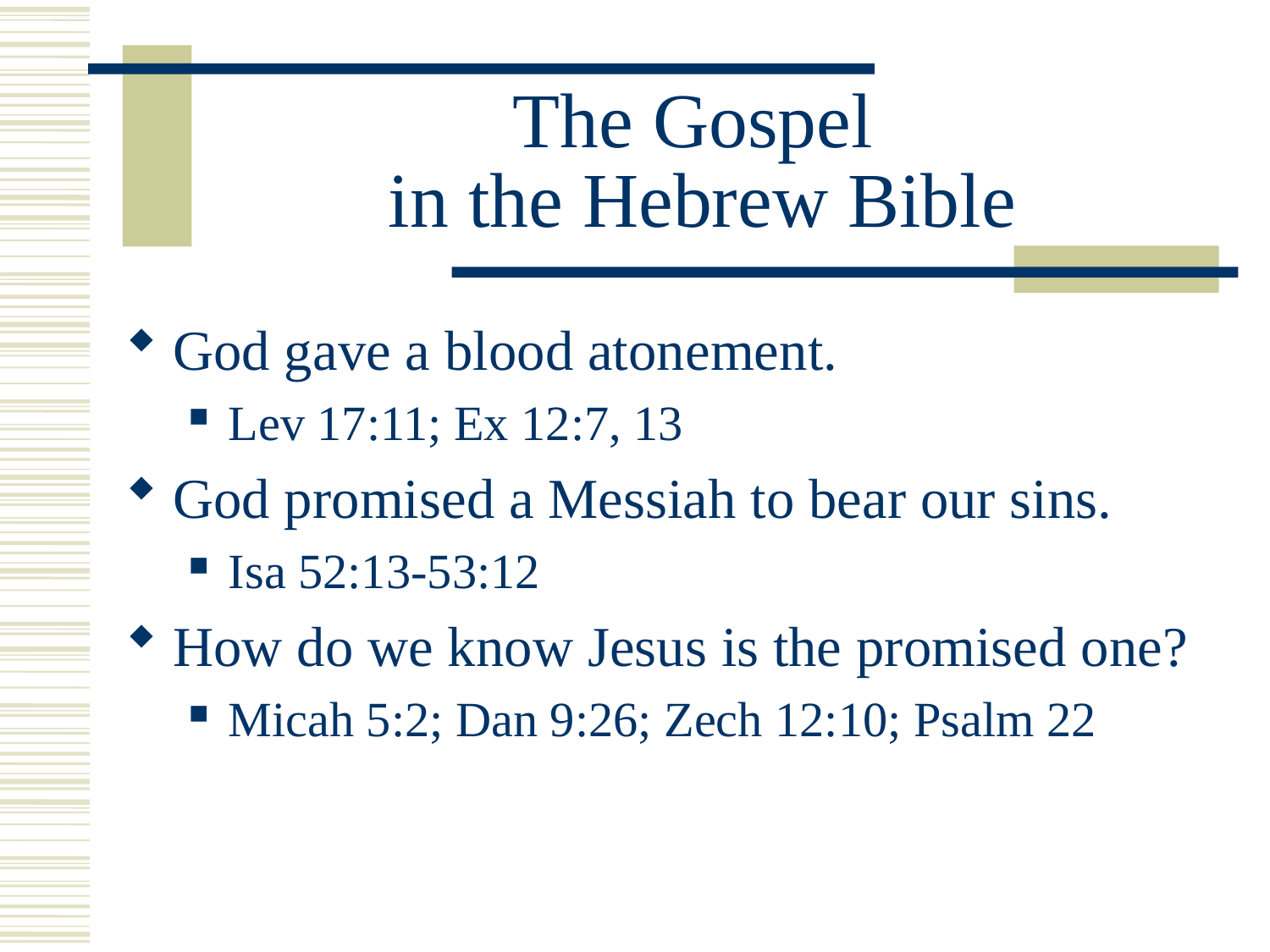

# The Gospel in the Hebrew Bible
God gave a blood atonement.
Lev 17:11; Ex 12:7, 13
God promised a Messiah to bear our sins.
Isa 52:13-53:12
How do we know Jesus is the promised one?
Micah 5:2; Dan 9:26; Zech 12:10; Psalm 22